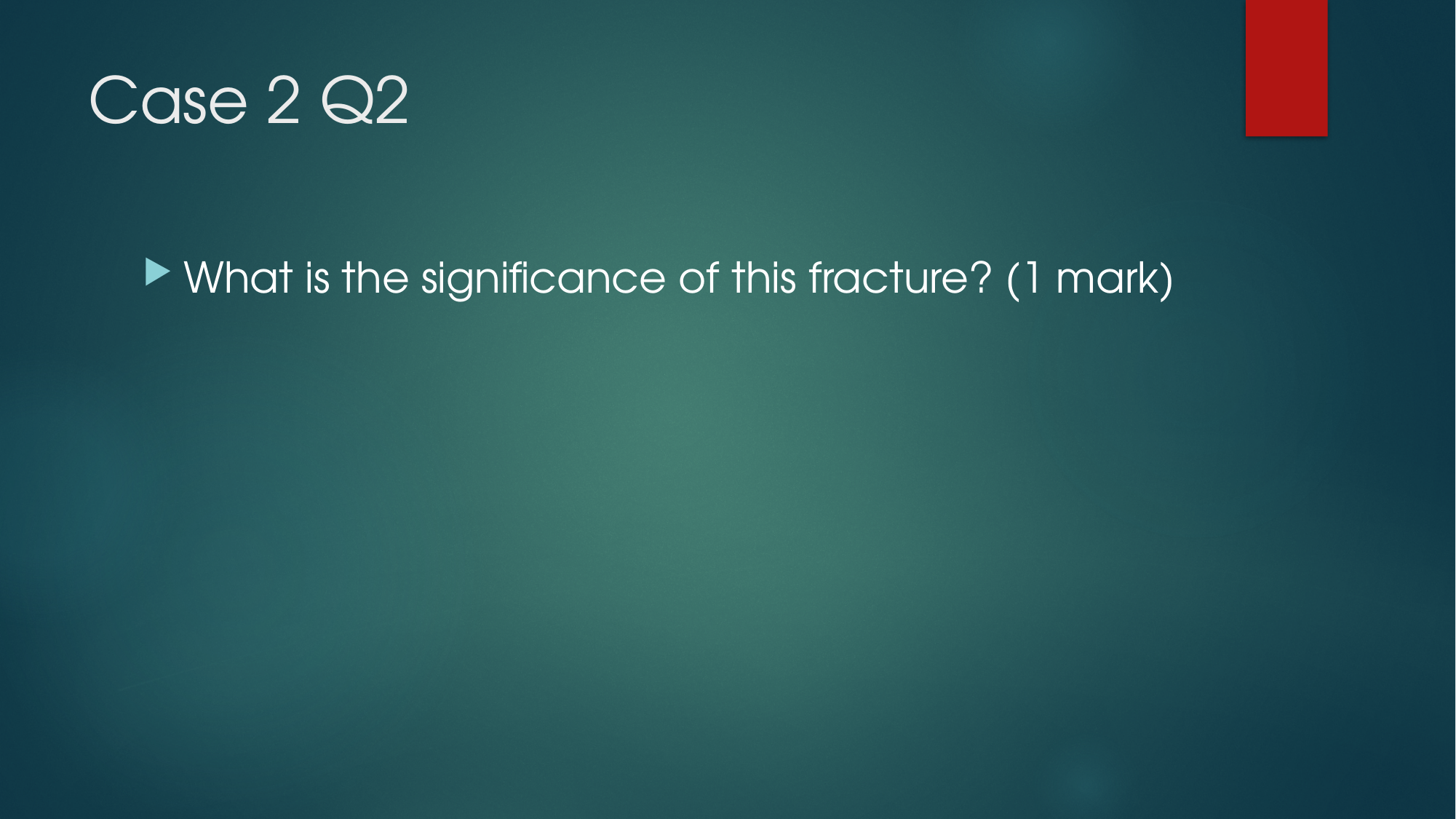

# Case 2 Q2
What is the significance of this fracture? (1 mark)